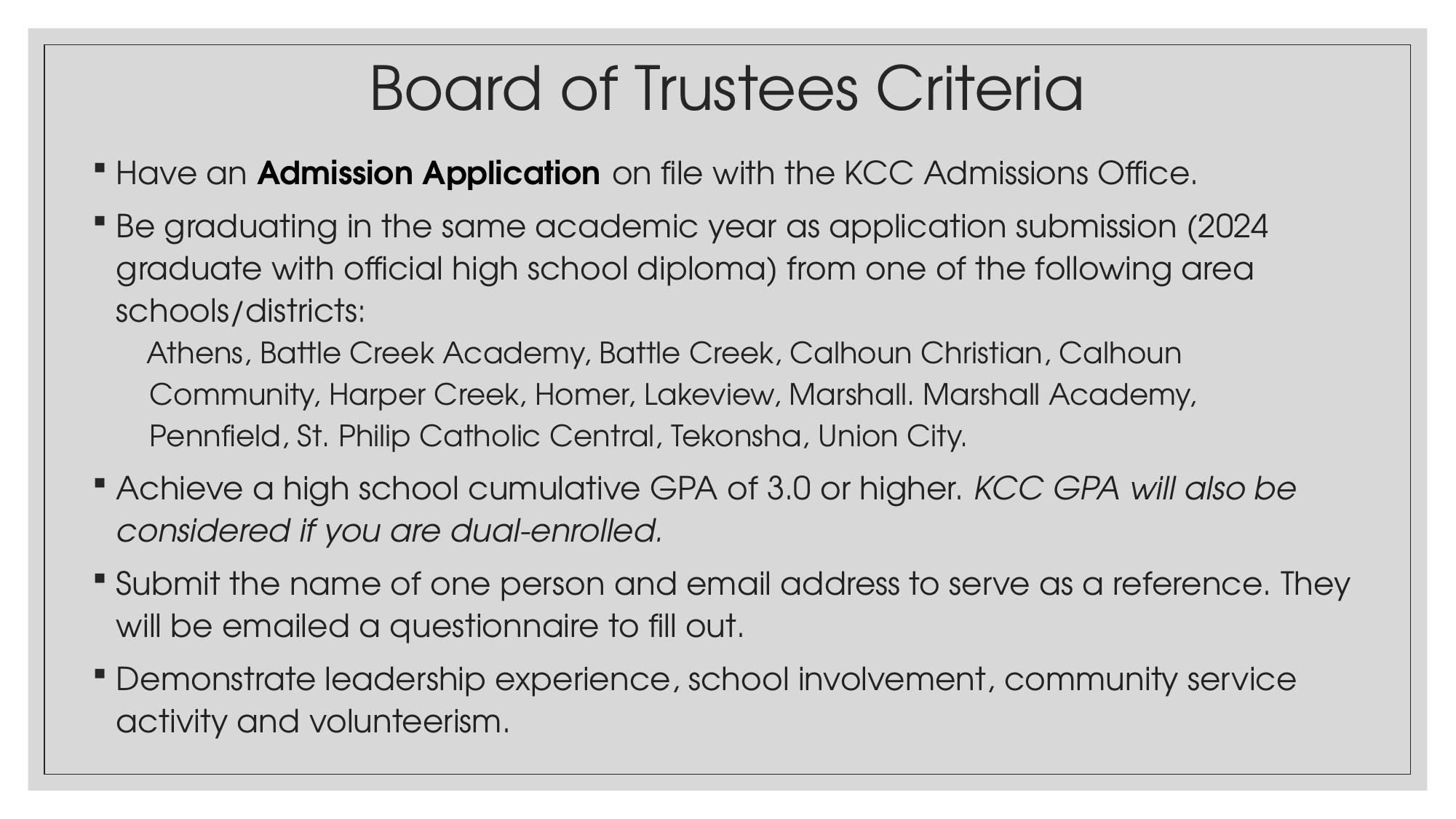

# Board of Trustees Criteria
Have an Admission Application on file with the KCC Admissions Office.
Be graduating in the same academic year as application submission (2024 graduate with official high school diploma) from one of the following area schools/districts:
	    Athens, Battle Creek Academy, Battle Creek, Calhoun Christian, Calhoun
       Community, Harper Creek, Homer, Lakeview, Marshall. Marshall Academy,
       Pennfield, St. Philip Catholic Central, Tekonsha, Union City.
Achieve a high school cumulative GPA of 3.0 or higher. KCC GPA will also be considered if you are dual-enrolled.
Submit the name of one person and email address to serve as a reference. They will be emailed a questionnaire to fill out.
Demonstrate leadership experience, school involvement, community service activity and volunteerism.